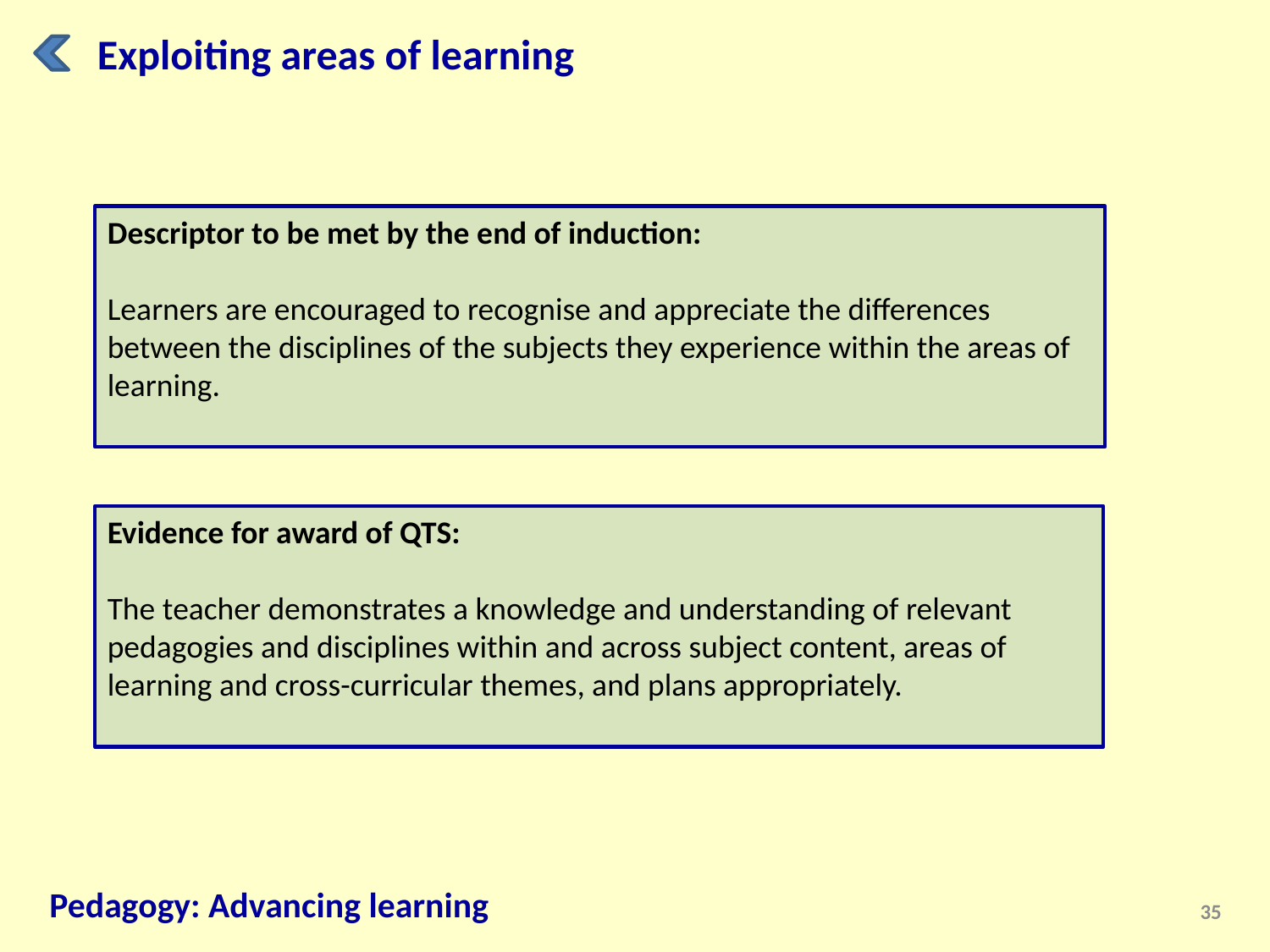

Exploiting areas of learning

Descriptor to be met by the end of induction:

Learners are encouraged to recognise and appreciate the differences between the disciplines of the subjects they experience within the areas of learning.

Evidence for award of QTS:

The teacher demonstrates a knowledge and understanding of relevant pedagogies and disciplines within and across subject content, areas of learning and cross-curricular themes, and plans appropriately.

Pedagogy: Advancing learning
35